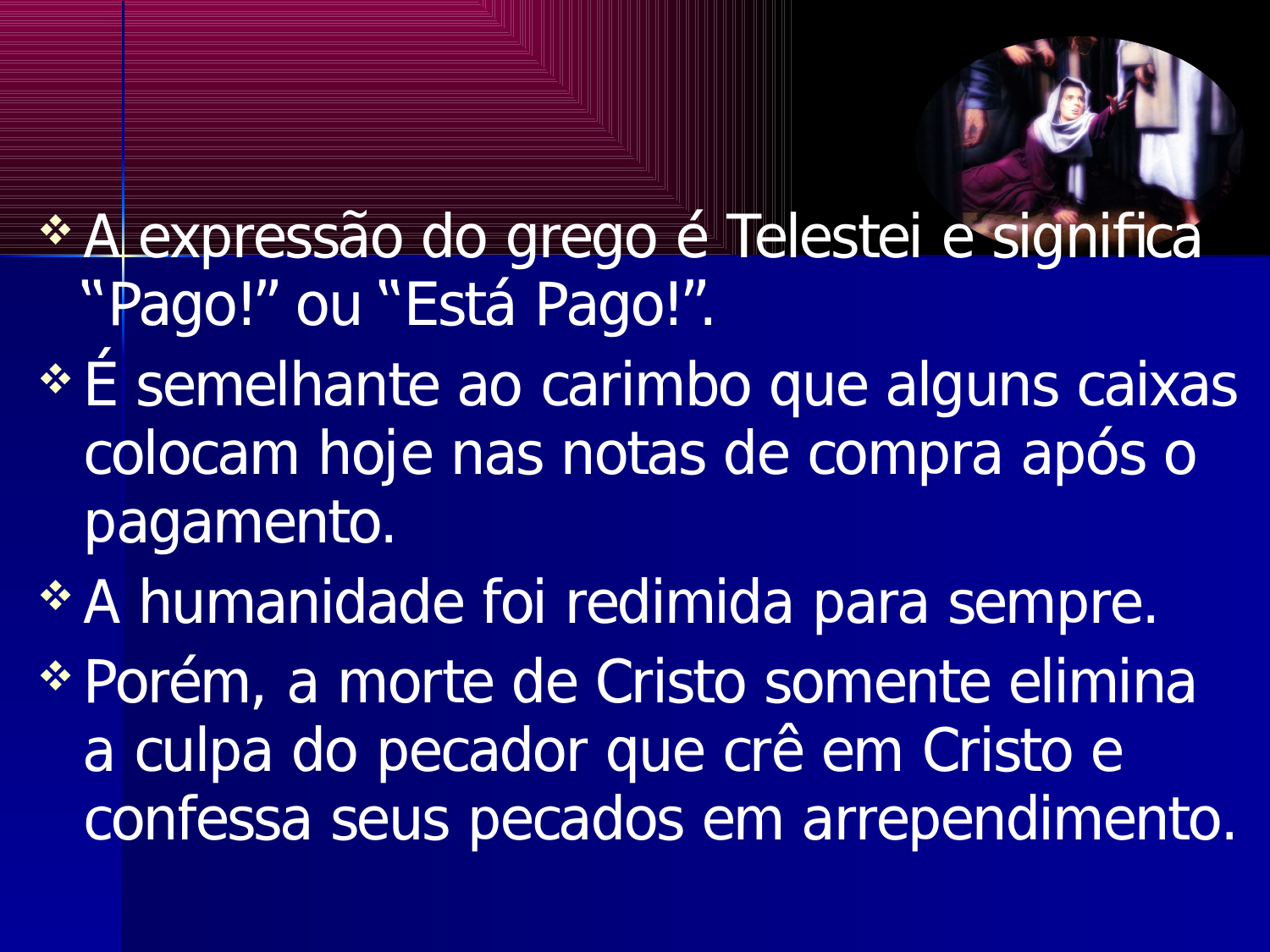

A expressão do grego é Telestei e significa “Pago!” ou “Está Pago!”.
É semelhante ao carimbo que alguns caixas colocam hoje nas notas de compra após o pagamento.
A humanidade foi redimida para sempre.
Porém, a morte de Cristo somente elimina a culpa do pecador que crê em Cristo e confessa seus pecados em arrependimento.